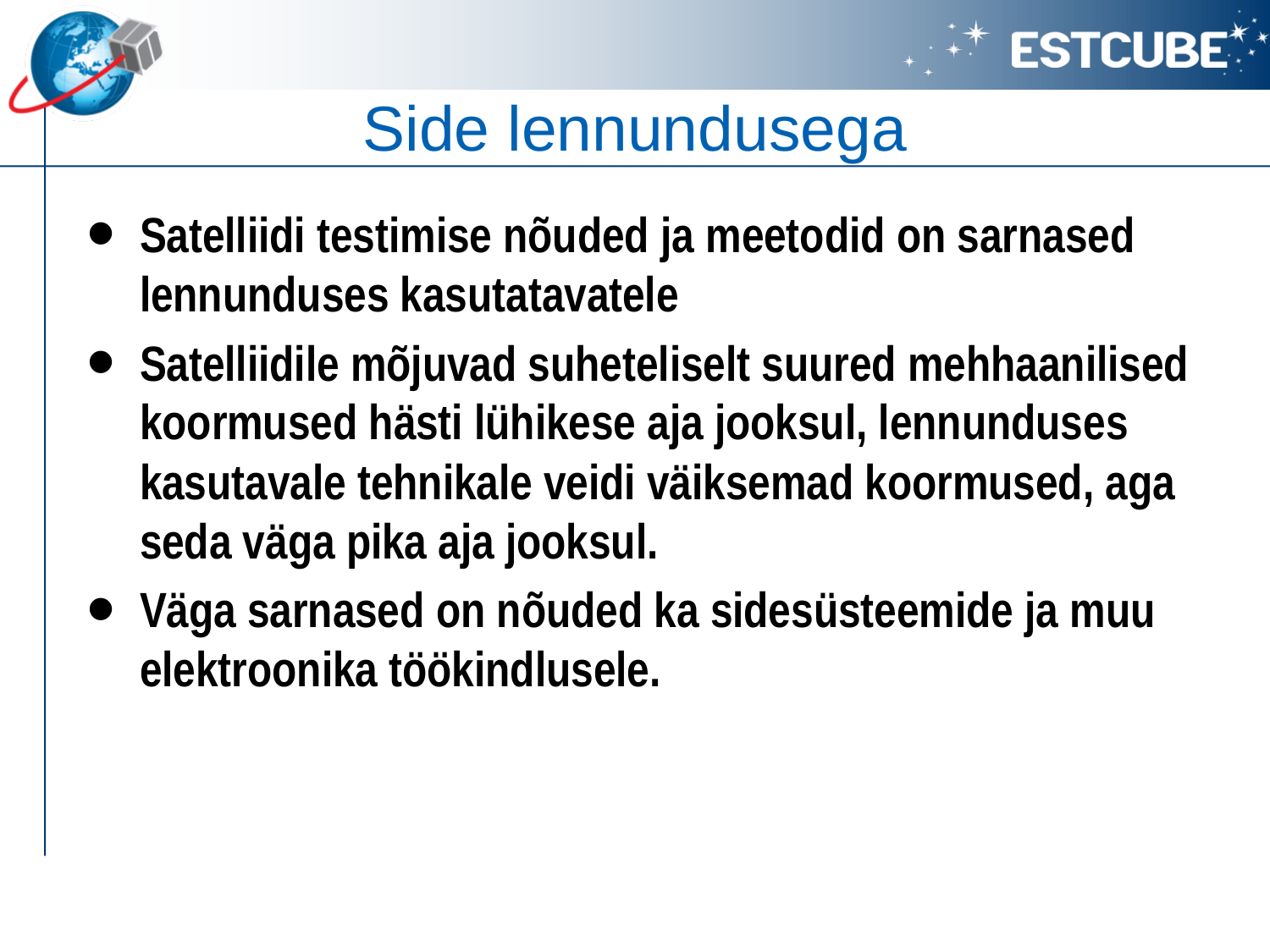

# Side lennundusega
Satelliidi testimise nõuded ja meetodid on sarnased lennunduses kasutatavatele
Satelliidile mõjuvad suheteliselt suured mehhaanilised koormused hästi lühikese aja jooksul, lennunduses kasutavale tehnikale veidi väiksemad koormused, aga seda väga pika aja jooksul.
Väga sarnased on nõuded ka sidesüsteemide ja muu elektroonika töökindlusele.